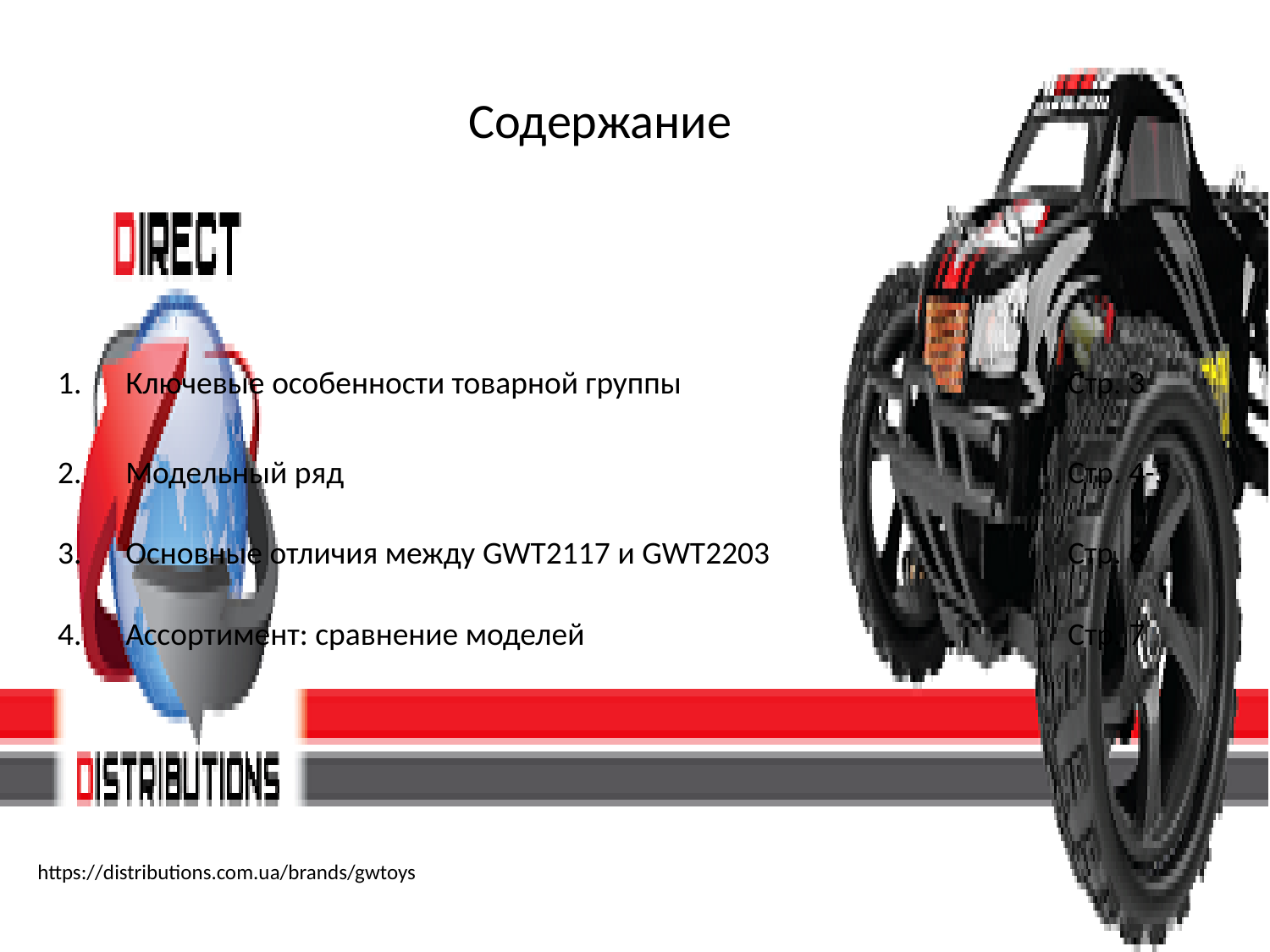

# Содержание
| 1. | Ключевые особенности товарной группы | Стр. 3 |
| --- | --- | --- |
| 2. | Модельный ряд | Стр. 4-5 |
| 3. | Основные отличия между GWT2117 и GWT2203 | Стр. 6 |
| 4. | Ассортимент: сравнение моделей | Стр. 7 |
https://distributions.com.ua/brands/gwtoys